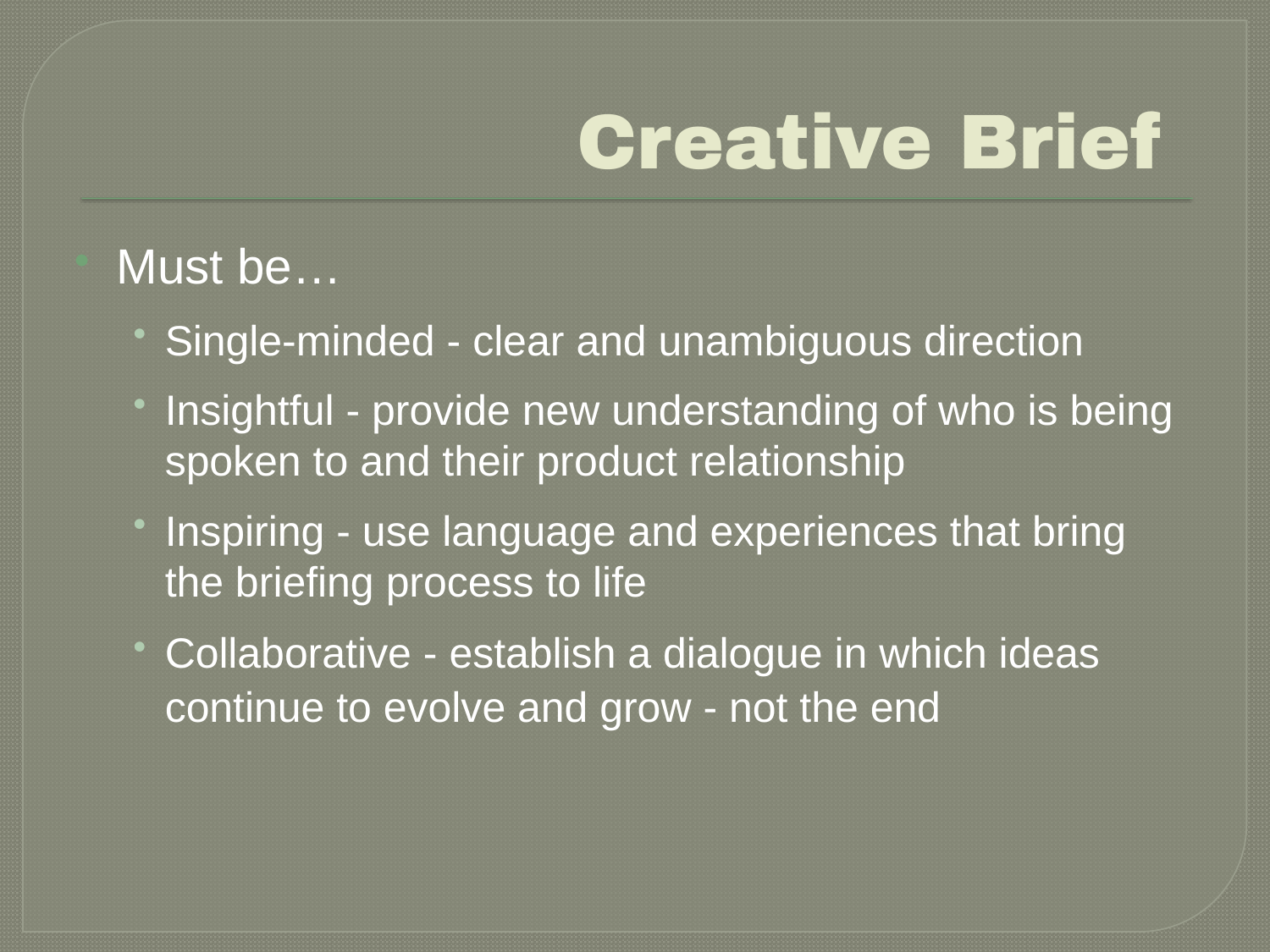

# Creative Brief
Must be…
Single-minded - clear and unambiguous direction
Insightful - provide new understanding of who is being spoken to and their product relationship
Inspiring - use language and experiences that bring the briefing process to life
Collaborative - establish a dialogue in which ideas continue to evolve and grow - not the end